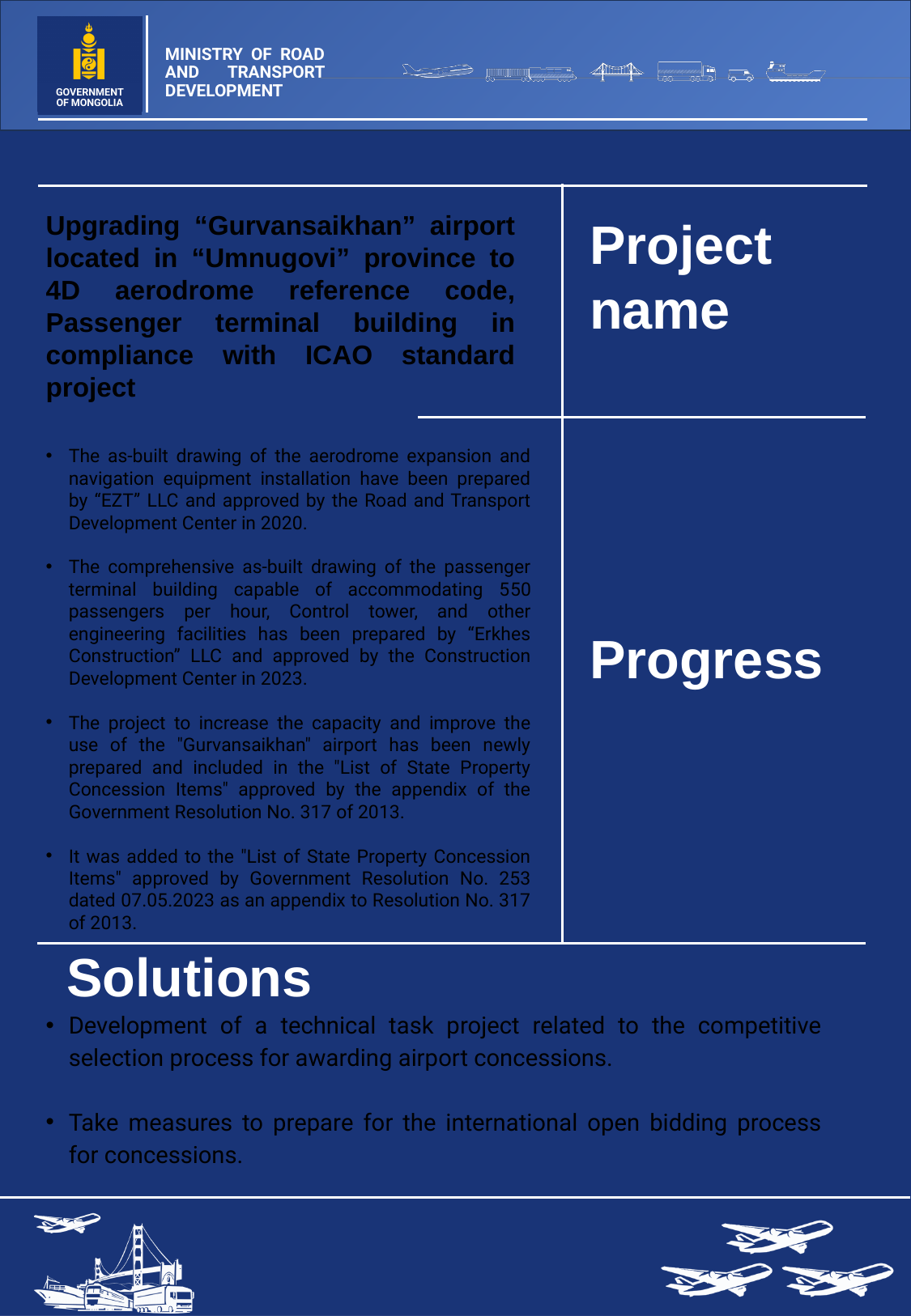

Upgrading “Gurvansaikhan” airport located in “Umnugovi” province to 4D aerodrome reference code, Passenger terminal building in compliance with ICAO standard project
Project name
The as-built drawing of the aerodrome expansion and navigation equipment installation have been prepared by “EZT” LLC and approved by the Road and Transport Development Center in 2020.

The comprehensive as-built drawing of the passenger terminal building capable of accommodating 550 passengers per hour, Control tower, and other engineering facilities has been prepared by “Erkhes Construction” LLC and approved by the Construction Development Center in 2023.

The project to increase the capacity and improve the use of the "Gurvansaikhan" airport has been newly prepared and included in the "List of State Property Concession Items" approved by the appendix of the Government Resolution No. 317 of 2013.

It was added to the "List of State Property Concession Items" approved by Government Resolution No. 253 dated 07.05.2023 as an appendix to Resolution No. 317 of 2013.

Progress
Solutions
Development of a technical task project related to the competitive selection process for awarding airport concessions.

Take measures to prepare for the international open bidding process for concessions.